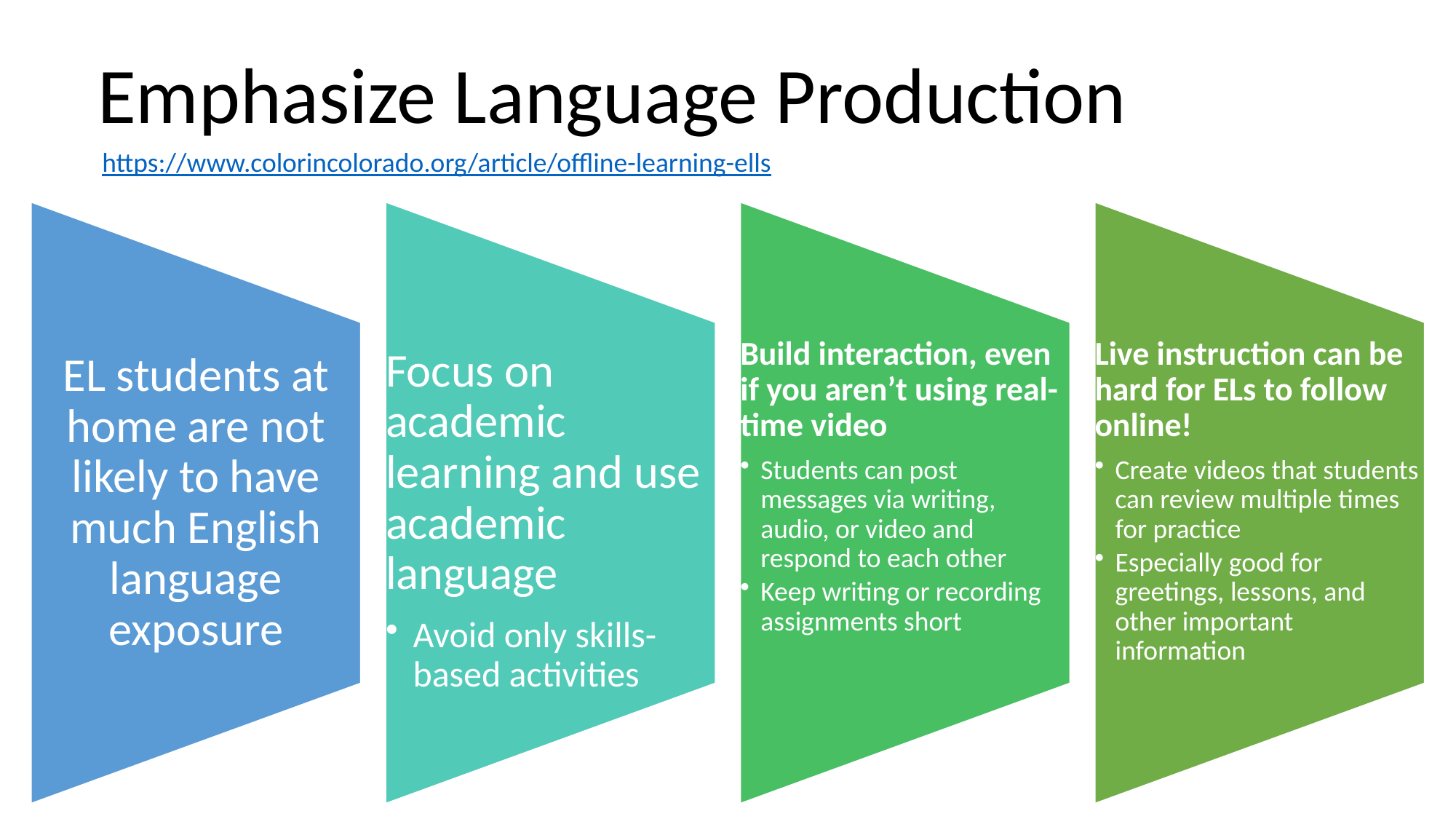

# Emphasize Language Production
https://www.colorincolorado.org/article/offline-learning-ells
EL students at home are not likely to have much English language exposure
Focus on academic learning and use academic language
Avoid only skills-based activities
Build interaction, even if you aren’t using real-time video
Students can post messages via writing, audio, or video and respond to each other
Keep writing or recording assignments short
Live instruction can be hard for ELs to follow online!
Create videos that students can review multiple times for practice
Especially good for greetings, lessons, and other important information